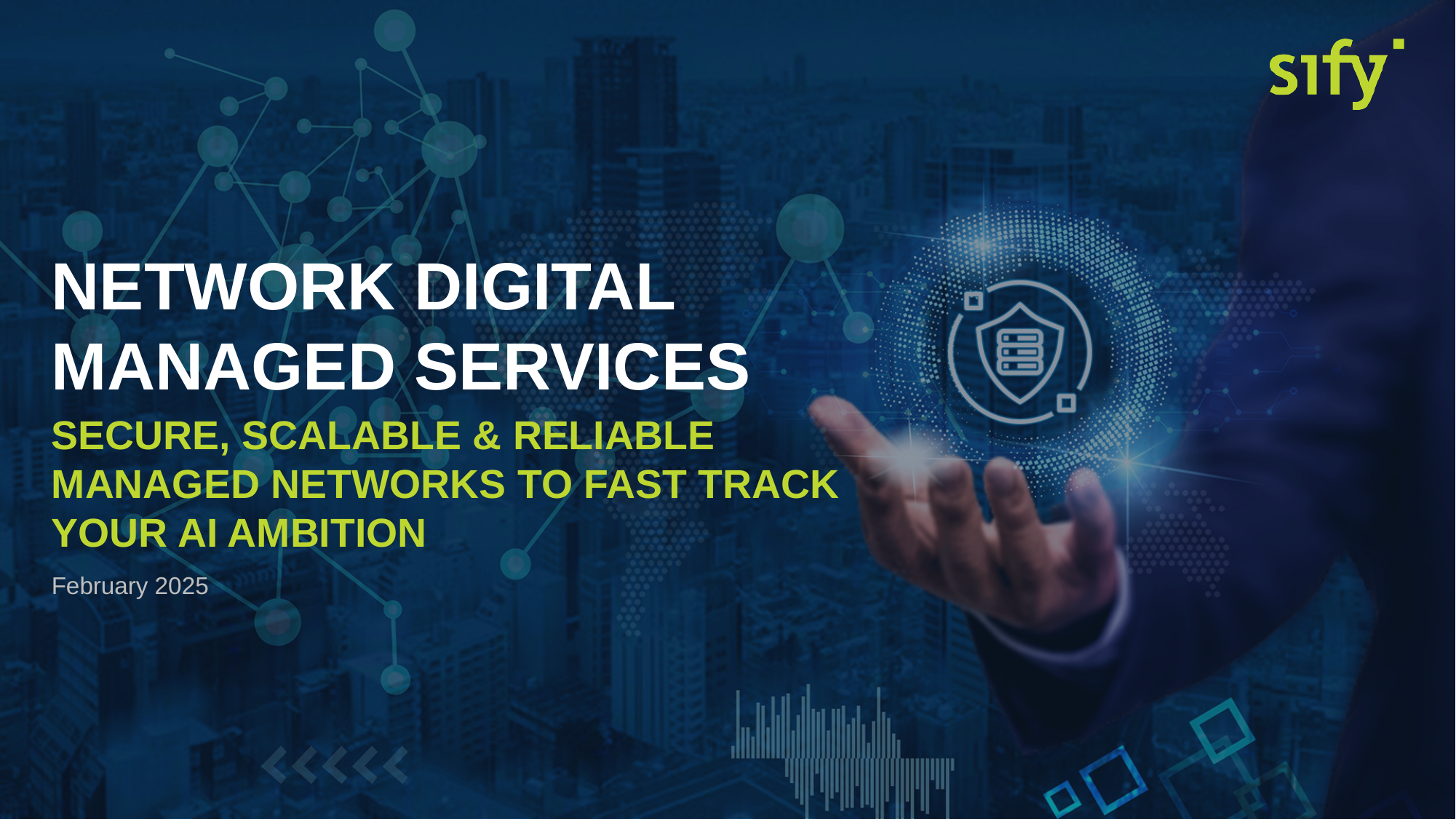

NETWORK DIGITAL
MANAGED SERVICES
SECURE, SCALABLE & RELIABLE MANAGED NETWORKS TO FAST TRACK YOUR AI AMBITION
February 2025